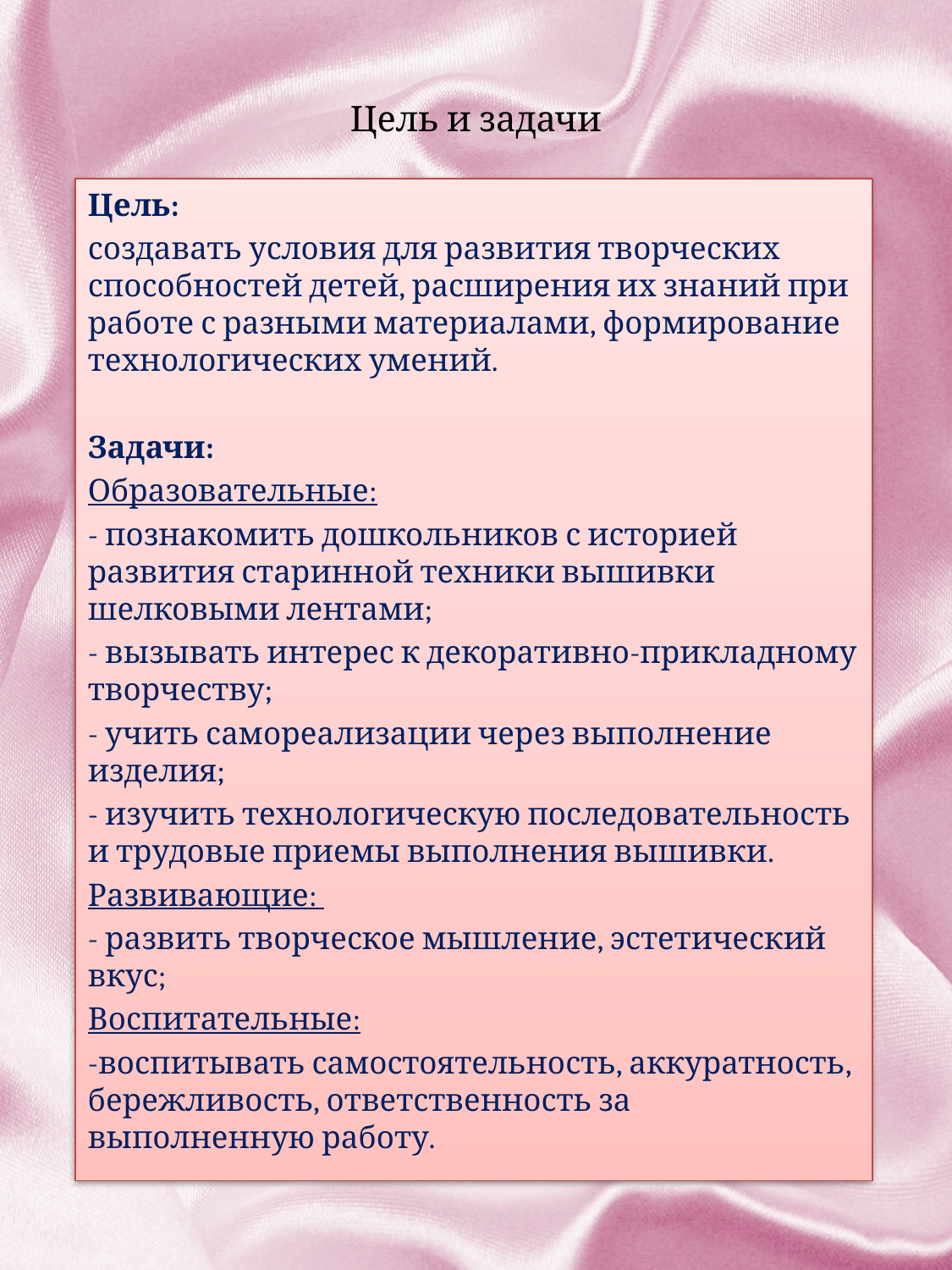

# Цель и задачи
Цель:
создавать условия для развития творческих способностей детей, расширения их знаний при работе с разными материалами, формирование технологических умений.

Задачи:
Образовательные:
- познакомить дошкольников с историей развития старинной техники вышивки шелковыми лентами;
- вызывать интерес к декоративно-прикладному творчеству;
- учить самореализации через выполнение изделия;
- изучить технологическую последовательность и трудовые приемы выполнения вышивки.
Развивающие:
- развить творческое мышление, эстетический вкус;
Воспитательные:
-воспитывать самостоятельность, аккуратность, бережливость, ответственность за выполненную работу.